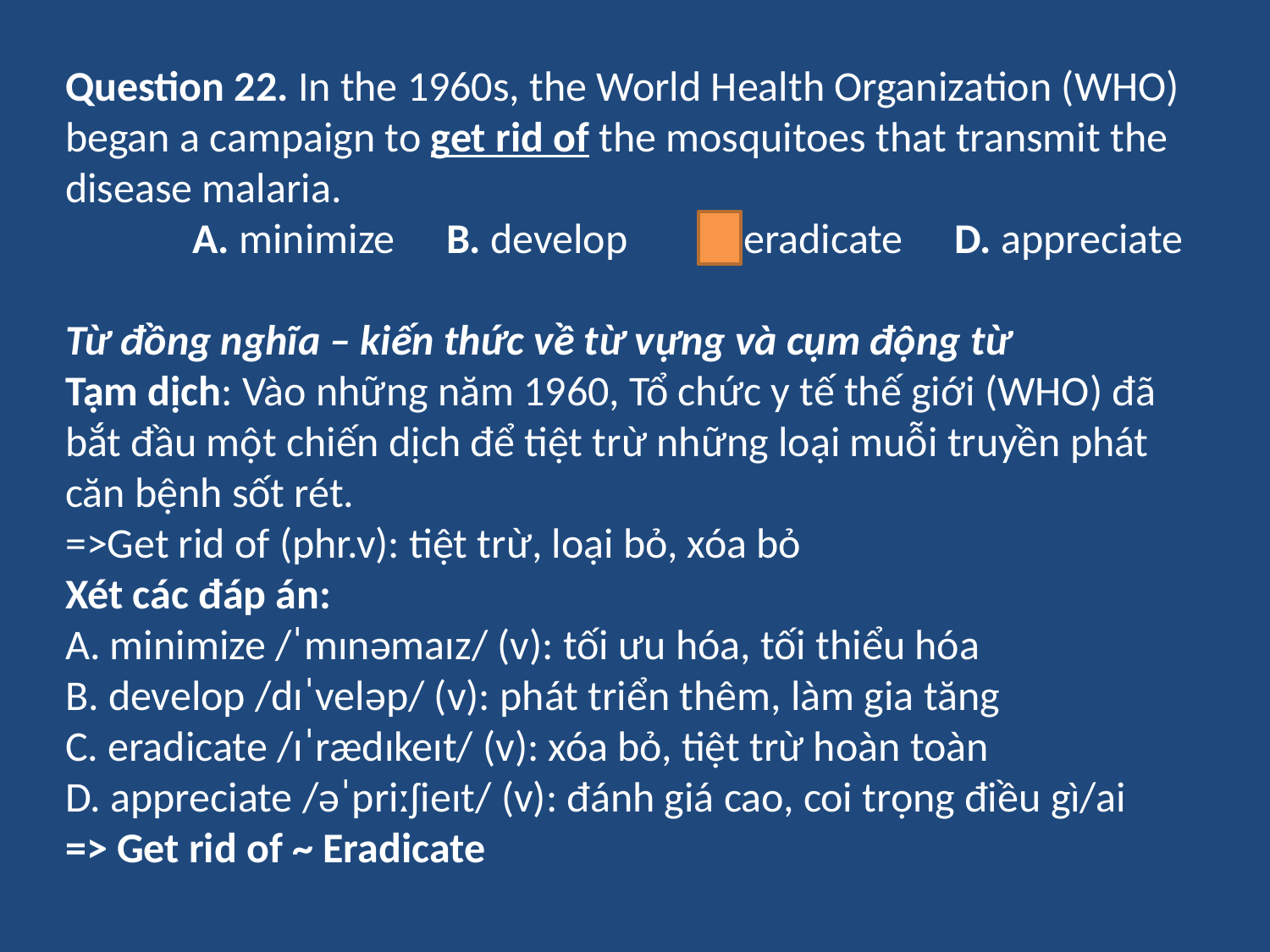

Question 22. In the 1960s, the World Health Organization (WHO) began a campaign to get rid of the mosquitoes that transmit the disease malaria.
	A. minimize	B. develop	C. eradicate 	D. appreciate

Từ đồng nghĩa – kiến thức về từ vựng và cụm động từ
Tạm dịch: Vào những năm 1960, Tổ chức y tế thế giới (WHO) đã bắt đầu một chiến dịch để tiệt trừ những loại muỗi truyền phát căn bệnh sốt rét.
=>Get rid of (phr.v): tiệt trừ, loại bỏ, xóa bỏ
Xét các đáp án:
A. minimize /ˈmɪnəmaɪz/ (v): tối ưu hóa, tối thiểu hóa
B. develop /dɪˈveləp/ (v): phát triển thêm, làm gia tăng
C. eradicate /ɪˈrædɪkeɪt/ (v): xóa bỏ, tiệt trừ hoàn toàn
D. appreciate /əˈpriːʃieɪt/ (v): đánh giá cao, coi trọng điều gì/ai
=> Get rid of ~ Eradicate